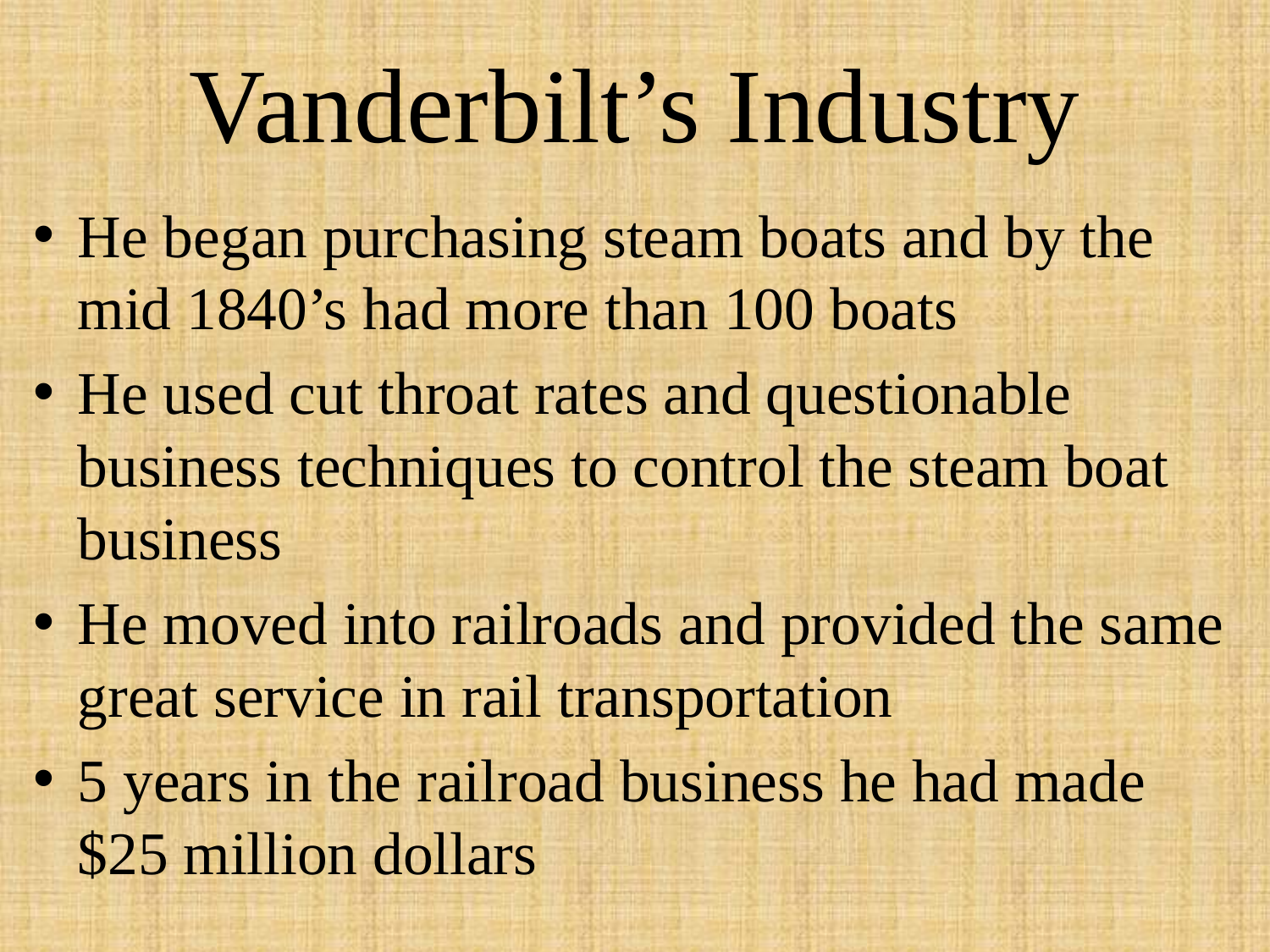

# Vanderbilt’s Industry
He began purchasing steam boats and by the mid 1840’s had more than 100 boats
He used cut throat rates and questionable business techniques to control the steam boat business
He moved into railroads and provided the same great service in rail transportation
5 years in the railroad business he had made $25 million dollars